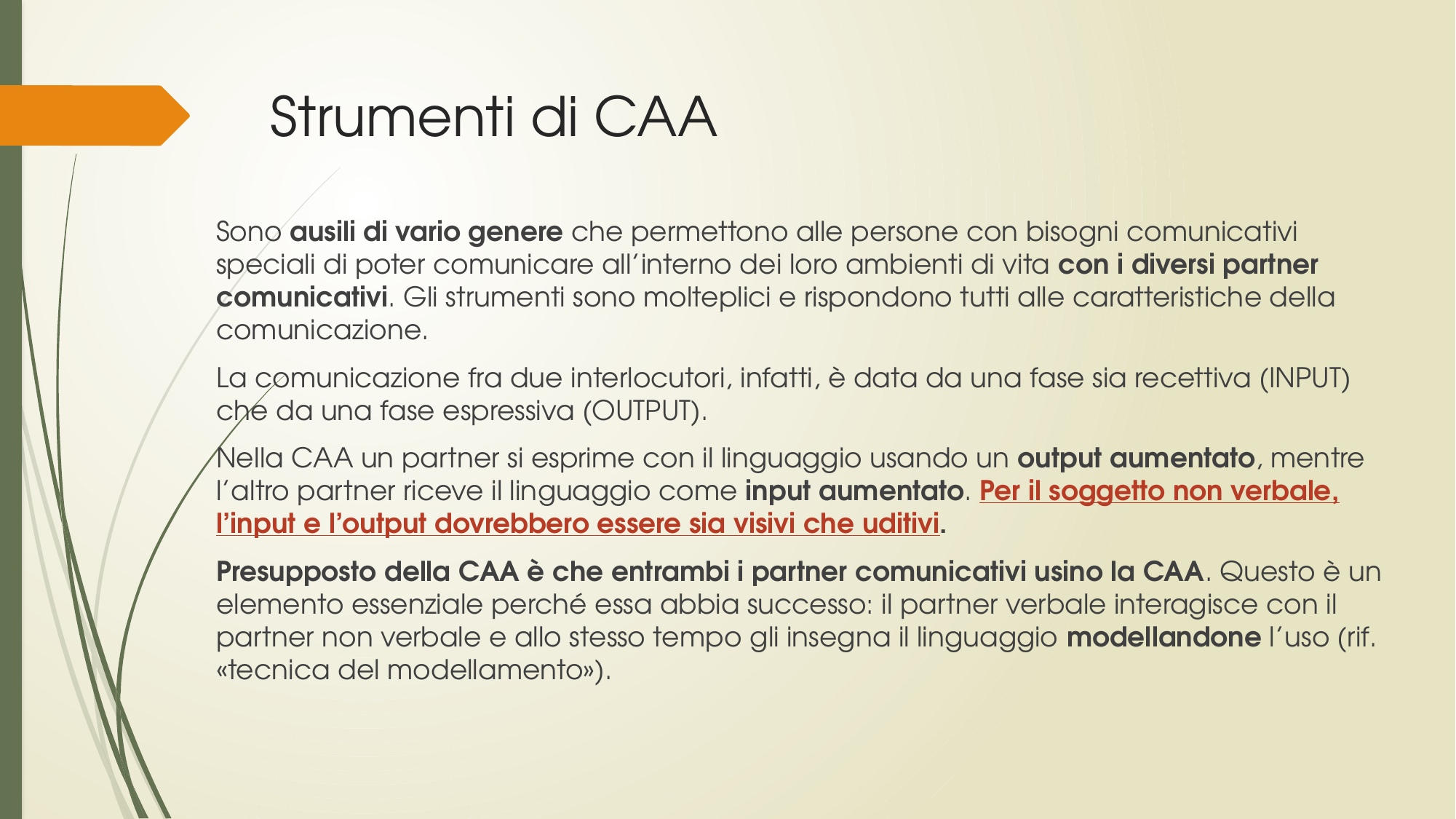

# Strumenti di CAA
Sono ausili di vario genere che permettono alle persone con bisogni comunicativi speciali di poter comunicare all’interno dei loro ambienti di vita con i diversi partner comunicativi. Gli strumenti sono molteplici e rispondono tutti alle caratteristiche della comunicazione.
La comunicazione fra due interlocutori, infatti, è data da una fase sia recettiva (INPUT) che da una fase espressiva (OUTPUT).
Nella CAA un partner si esprime con il linguaggio usando un output aumentato, mentre l’altro partner riceve il linguaggio come input aumentato. Per il soggetto non verbale, l’input e l’output dovrebbero essere sia visivi che uditivi.
Presupposto della CAA è che entrambi i partner comunicativi usino la CAA. Questo è un elemento essenziale perché essa abbia successo: il partner verbale interagisce con il partner non verbale e allo stesso tempo gli insegna il linguaggio modellandone l’uso (rif. «tecnica del modellamento»).